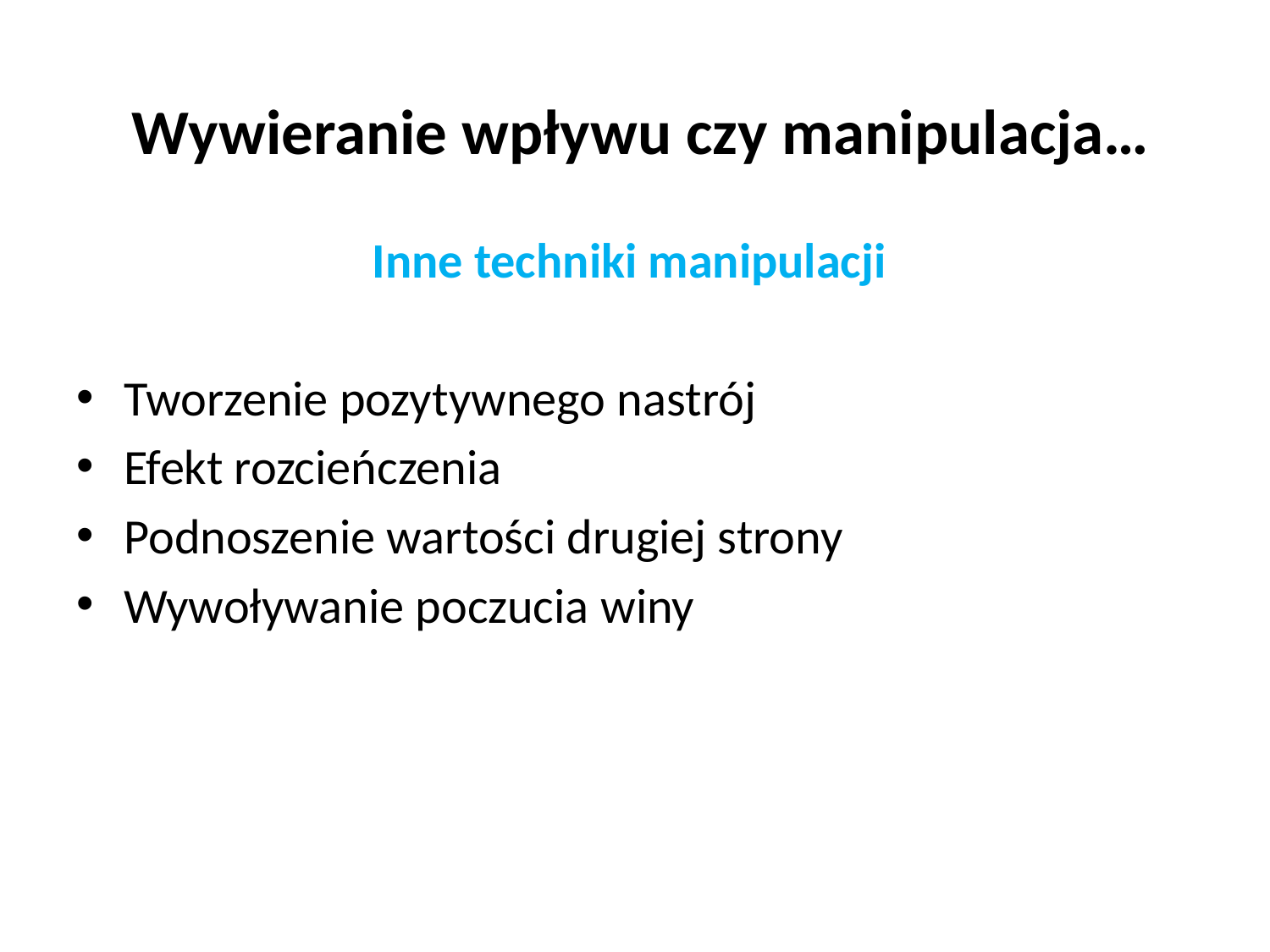

# Wywieranie wpływu czy manipulacja…
Inne techniki manipulacji

Tworzenie pozytywnego nastrój
Efekt rozcieńczenia
Podnoszenie wartości drugiej strony
Wywoływanie poczucia winy